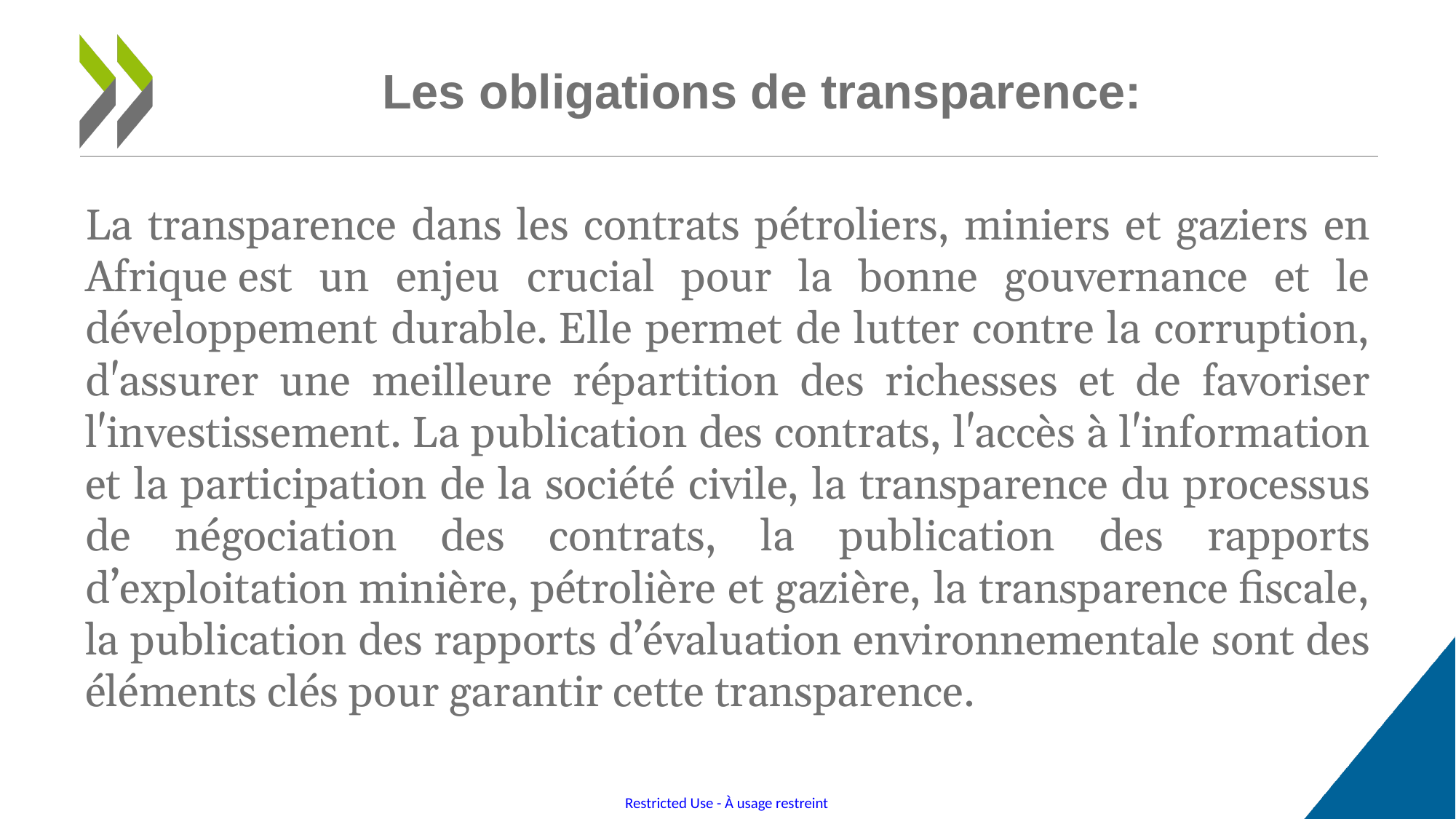

# Les obligations de transparence:
La transparence dans les contrats pétroliers, miniers et gaziers en Afrique est un enjeu crucial pour la bonne gouvernance et le développement durable. Elle permet de lutter contre la corruption, d'assurer une meilleure répartition des richesses et de favoriser l'investissement. La publication des contrats, l'accès à l'information et la participation de la société civile, la transparence du processus de négociation des contrats, la publication des rapports d’exploitation minière, pétrolière et gazière, la transparence fiscale, la publication des rapports d’évaluation environnementale sont des éléments clés pour garantir cette transparence.